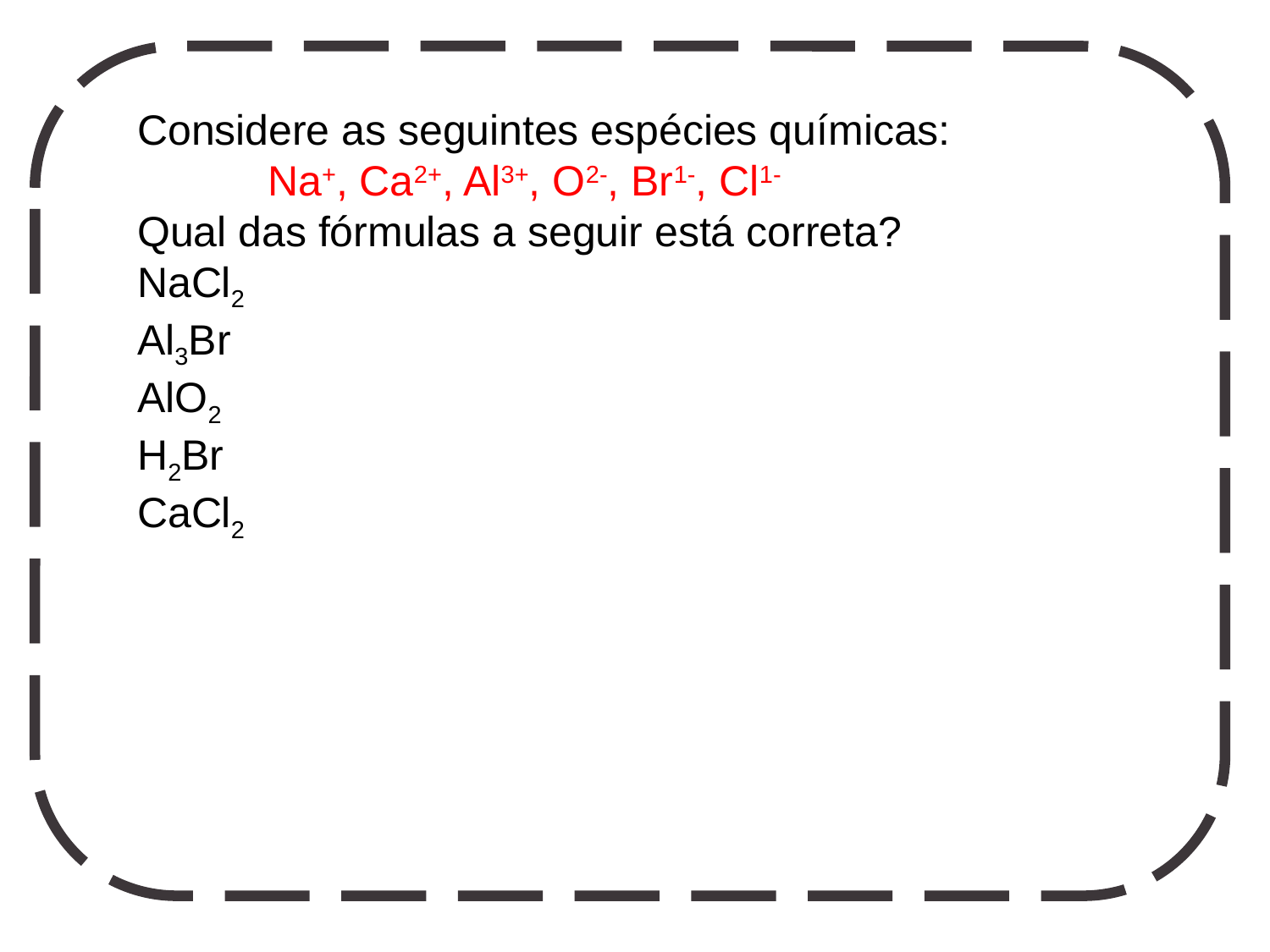

Considere as seguintes espécies químicas:
           Na+, Ca2+, Al3+, O2-, Br1-, Cl1-
Qual das fórmulas a seguir está correta?
NaCl2
Al3Br
AlO2
H2Br
CaCl2